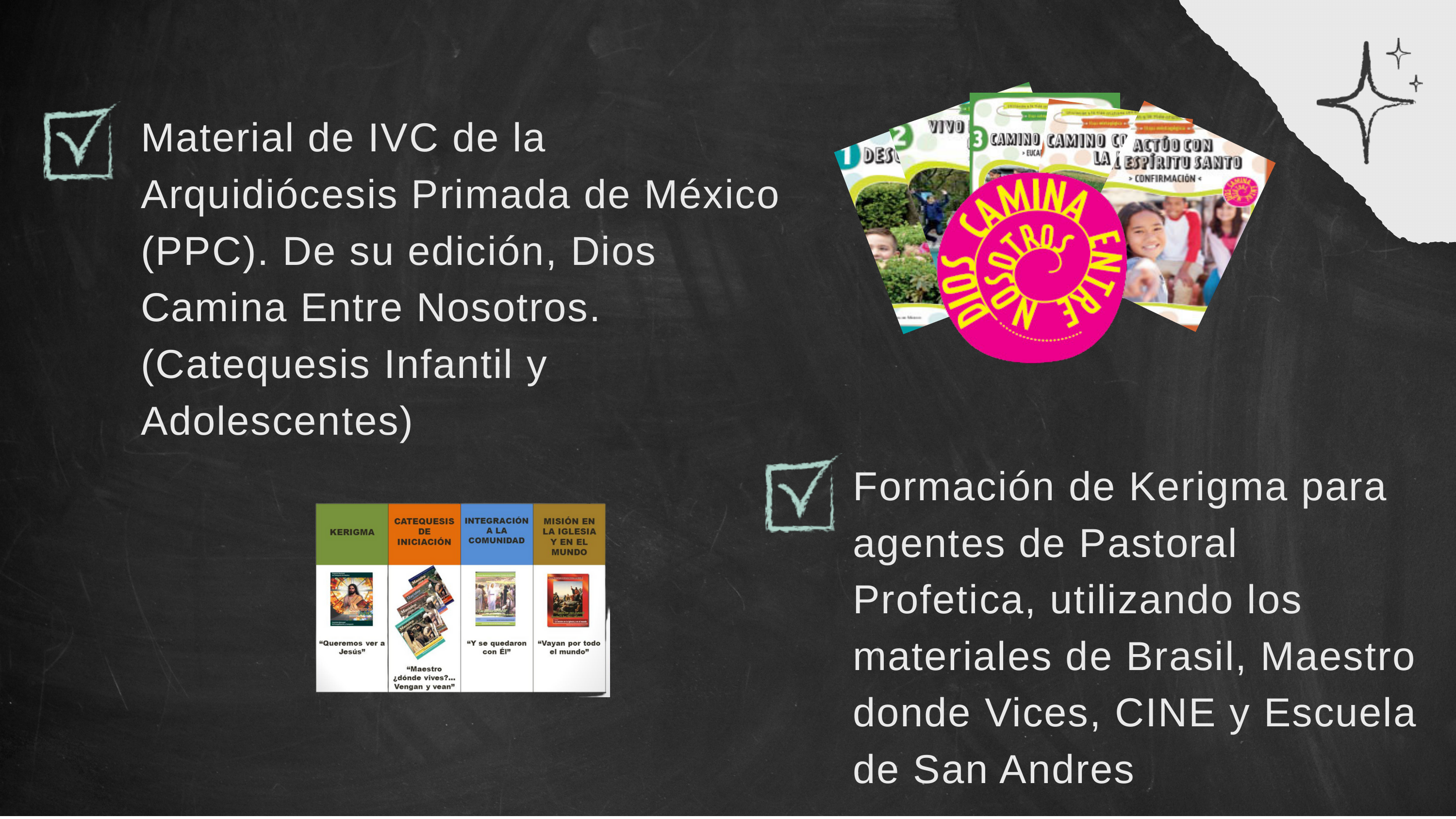

Material de IVC de la Arquidiócesis Primada de México (PPC). De su edición, Dios Camina Entre Nosotros. (Catequesis Infantil y Adolescentes)

Formación de Kerigma para agentes de Pastoral Profetica, utilizando los materiales de Brasil, Maestro donde Vices, CINE y Escuela de San Andres